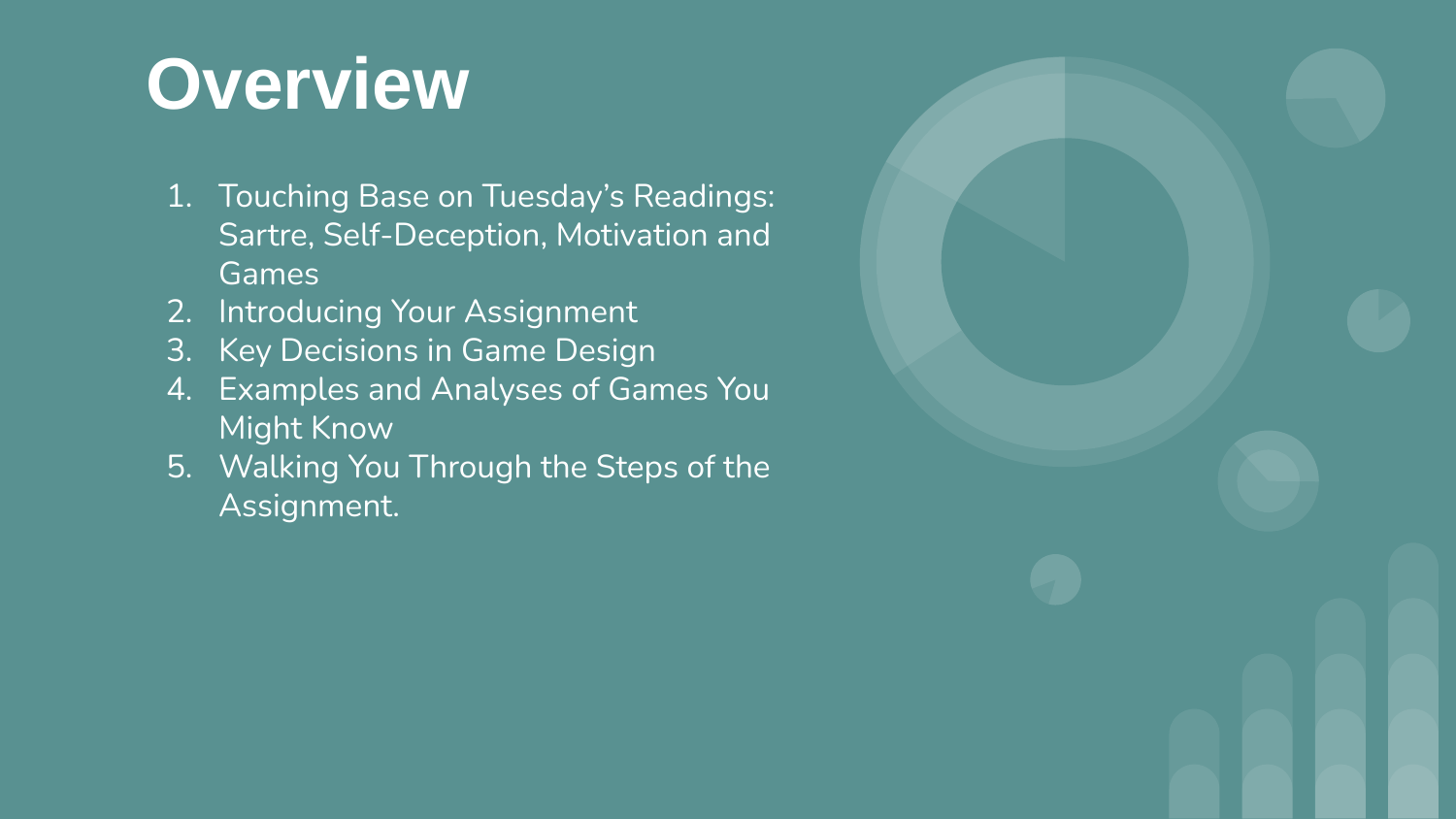

# Overview
Touching Base on Tuesday’s Readings:  Sartre, Self-Deception, Motivation and Games
Introducing Your Assignment
Key Decisions in Game Design
Examples and Analyses of Games You Might Know
Walking You Through the Steps of the Assignment.